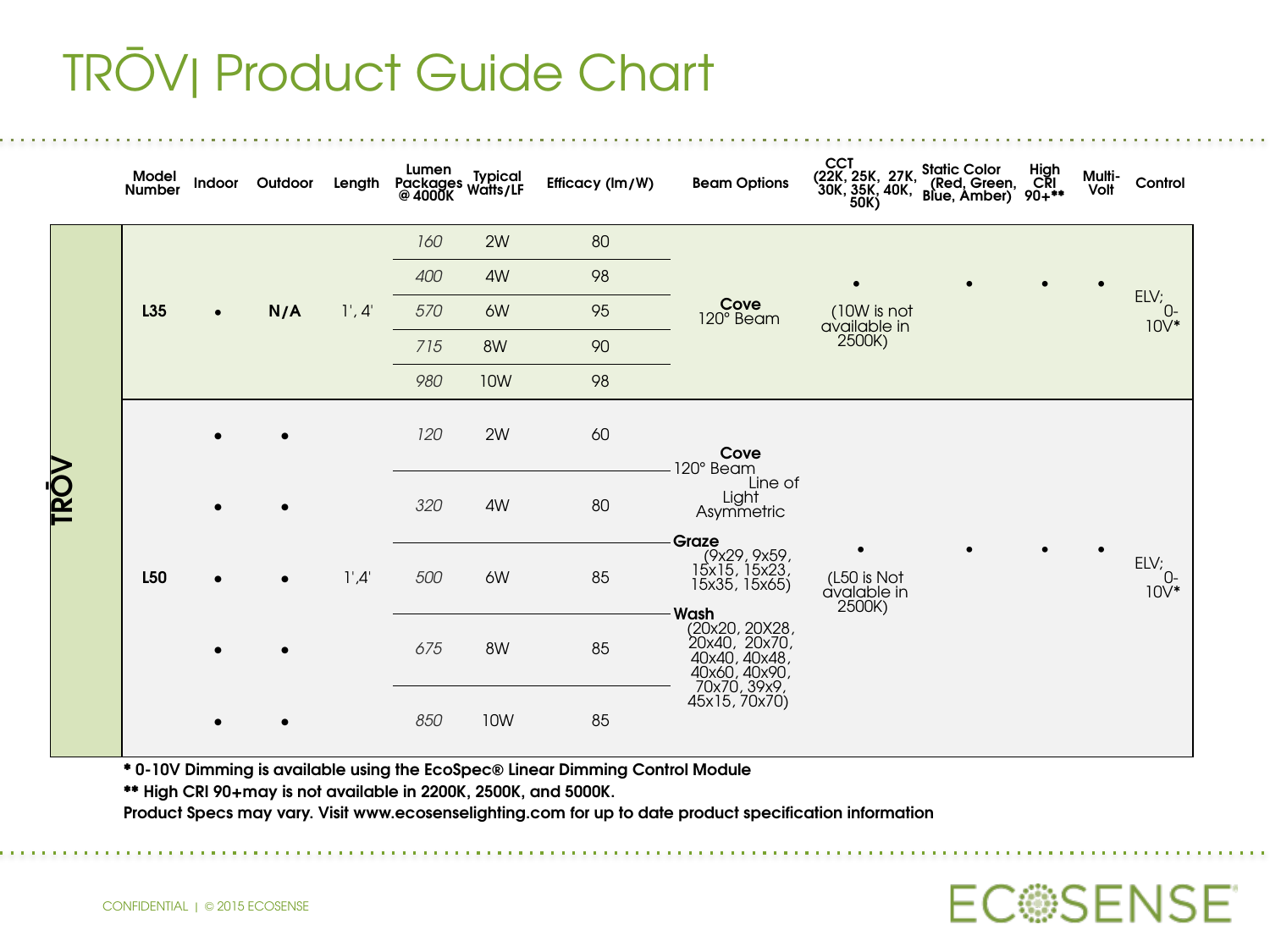

# TRŌV| Product Guide Chart
|  | Model Number | Indoor | Outdoor | Length | Lumen Packages @ 4000K | Typical Watts/LF | Efficacy (lm/W) | Beam Options | CCT (22K, 25K, 27K, 30K, 35K, 40K, 50K) | Static Color (Red, Green, Blue, Amber) | High CRI 90+\*\* | Multi-Volt | Control |
| --- | --- | --- | --- | --- | --- | --- | --- | --- | --- | --- | --- | --- | --- |
| TRŌV | L35 | • | N/A | 1', 4' | 160 | 2W | 80 | Cove 120° Beam | • (10W is not available in 2500K) | • | • | • | ELV; 0-10V\* |
|  |  |  |  |  | 400 | 4W | 98 |  |  |  |  |  |  |
|  |  |  |  |  | 570 | 6W | 95 |  |  |  |  |  |  |
|  |  |  |  |  | 715 | 8W | 90 |  |  |  |  |  |  |
|  |  |  |  |  | 980 | 10W | 98 |  |  |  |  |  |  |
|  | L50 | • | • | 1',4' | 120 | 2W | 60 | Cove 120° Beam Line of Light Asymmetric Graze (9x29, 9x59, 15x15, 15x23, 15x35, 15x65) Wash (20x20, 20X28, 20x40, 20x70, 40x40, 40x48, 40x60, 40x90, 70x70, 39x9, 45x15, 70x70) | • (L50 is Not avalable in 2500K) | • | • | • | ELV; 0-10V\* |
|  |  | • | • |  | 320 | 4W | 80 |  |  |  |  |  |  |
|  |  | • | • |  | 500 | 6W | 85 |  |  |  |  |  |  |
|  |  | • | • |  | 675 | 8W | 85 |  |  |  |  |  |  |
|  |  | • | • |  | 850 | 10W | 85 |  |  |  |  |  |  |
|  | \* 0-10V Dimming is available using the EcoSpec® Linear Dimming Control Module |  |  |  |  |  |  |  |  |  |  |  |  |
|  | \*\* High CRI 90+may is not available in 2200K, 2500K, and 5000K. |  |  |  |  |  |  |  |  |  |  |  |  |
|  | Product Specs may vary. Visit www.ecosenselighting.com for up to date product specification information |  |  |  |  |  |  |  |  |  |  |  |  |